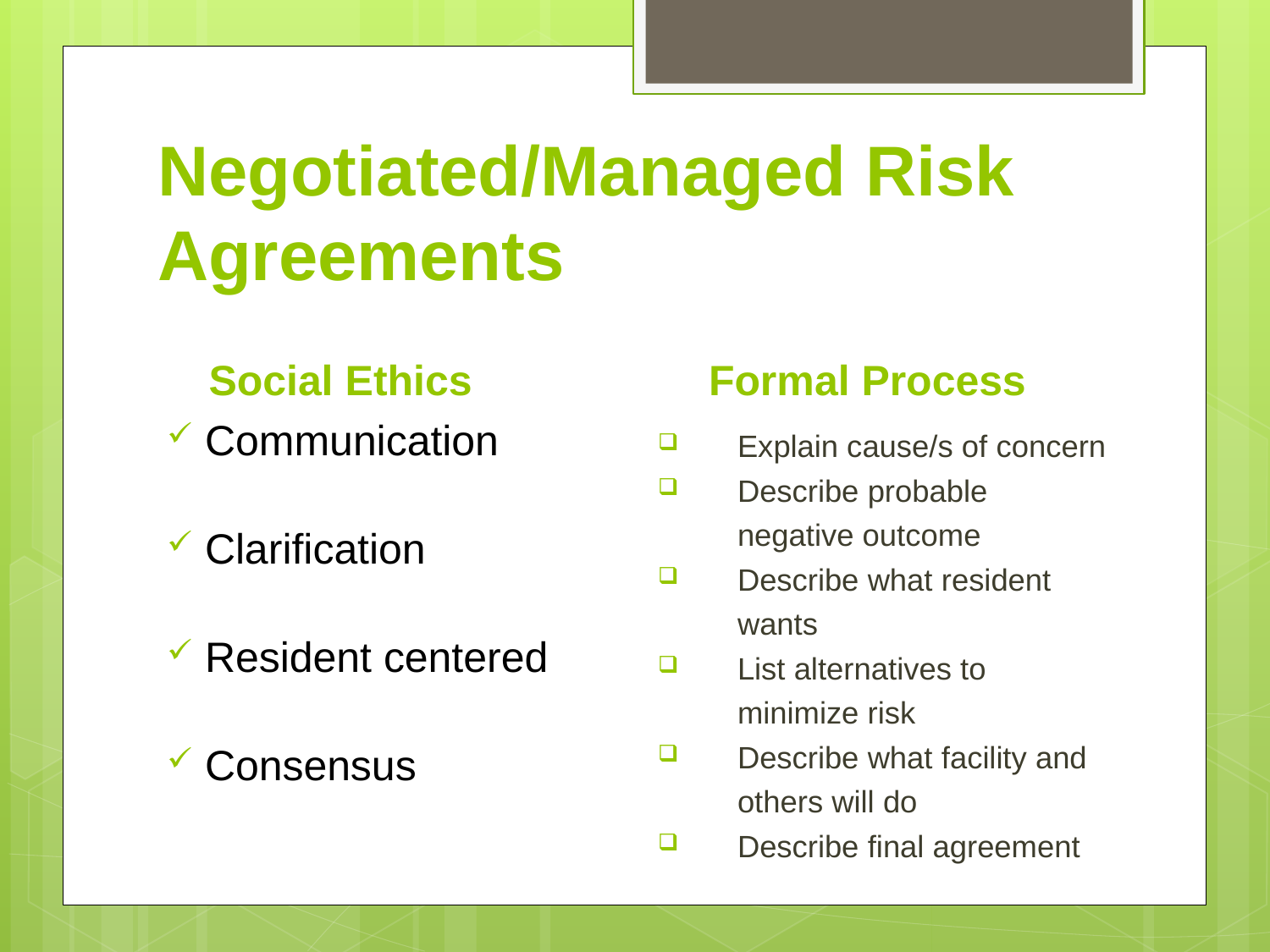

# Negotiated/Managed Risk Agreements
Social Ethics
Formal Process
Communication

Clarification

Resident centered

Consensus

Explain cause/s of concern
Describe probable negative outcome
Describe what resident wants
List alternatives to minimize risk
Describe what facility and others will do
Describe final agreement